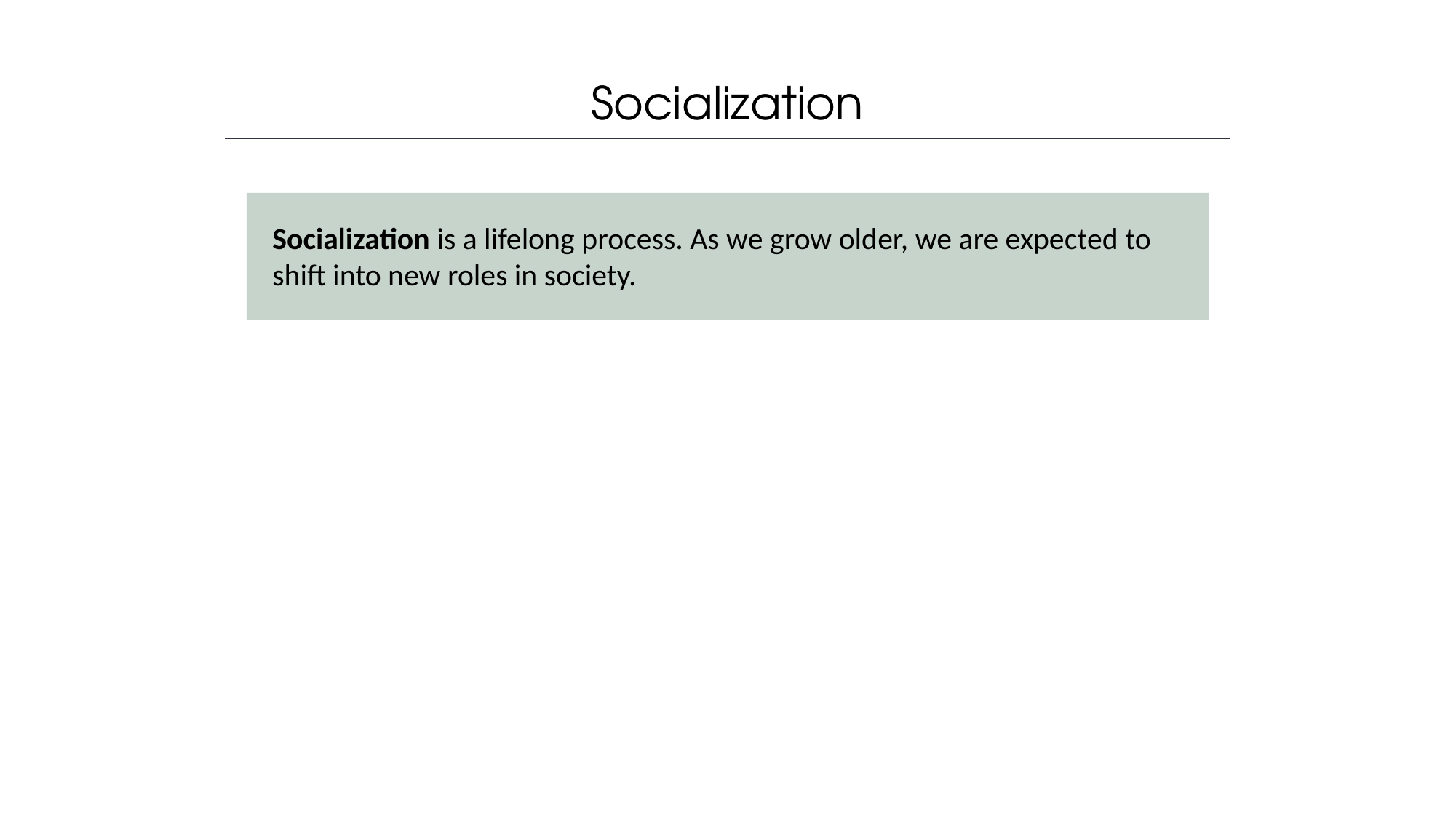

Socialization
HAWKES LEARNING

Socialization is a lifelong process. As we grow older, we are expected to shift into new roles in society.